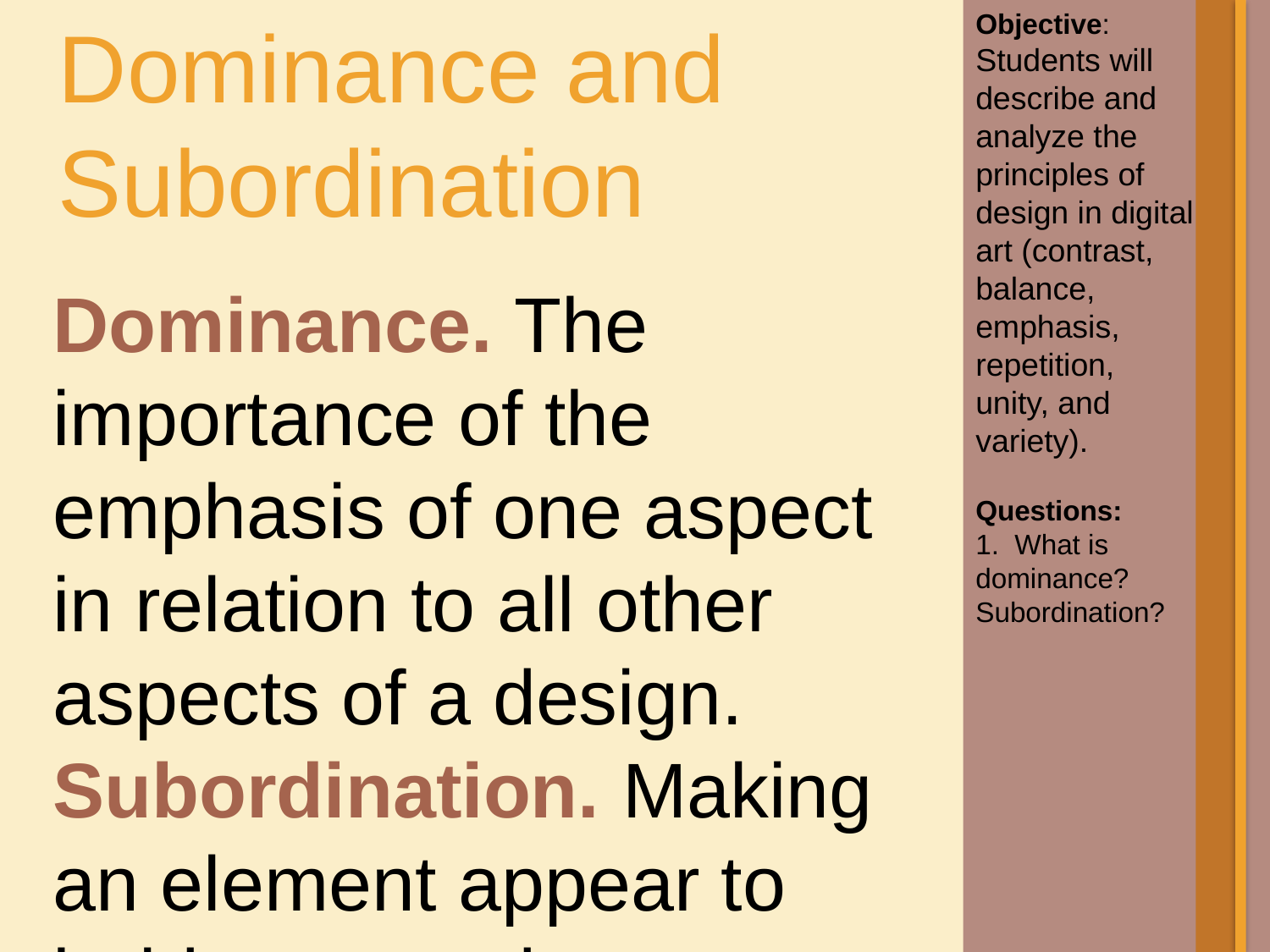

Objective: Students will describe and analyze the principles of design in digital art (contrast, balance, emphasis, repetition, unity, and variety).

Questions:
  What is dominance? Subordination?

Dominance and Subordination
Dominance. The importance of the emphasis of one aspect in relation to all other aspects of a design.
Subordination. Making an element appear to hold a secondary or lesser importance within a design or work of art.